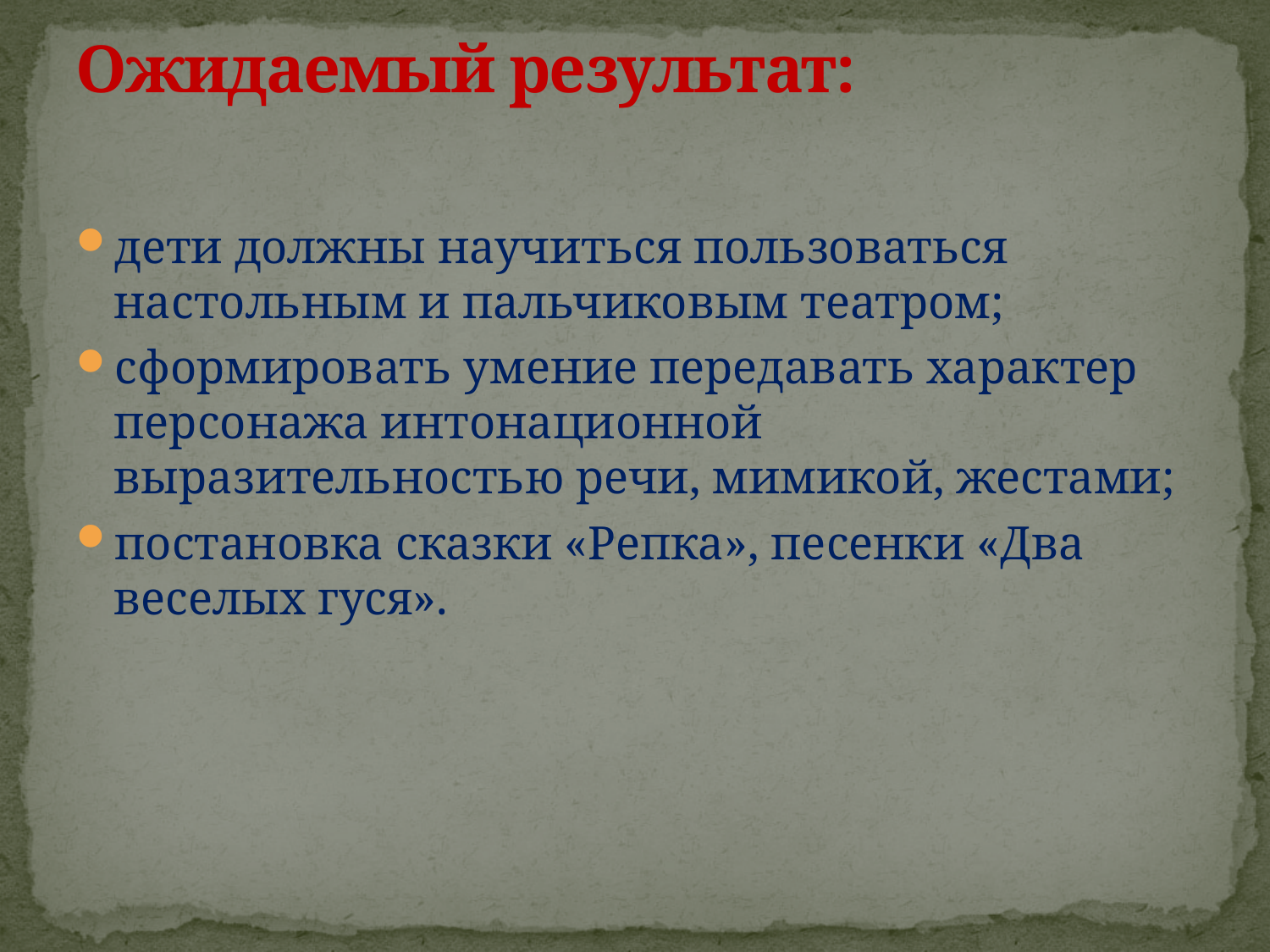

# Ожидаемый результат:
дети должны научиться пользоваться настольным и пальчиковым театром;
сформировать умение передавать характер персонажа интонационной выразительностью речи, мимикой, жестами;
постановка сказки «Репка», песенки «Два веселых гуся».